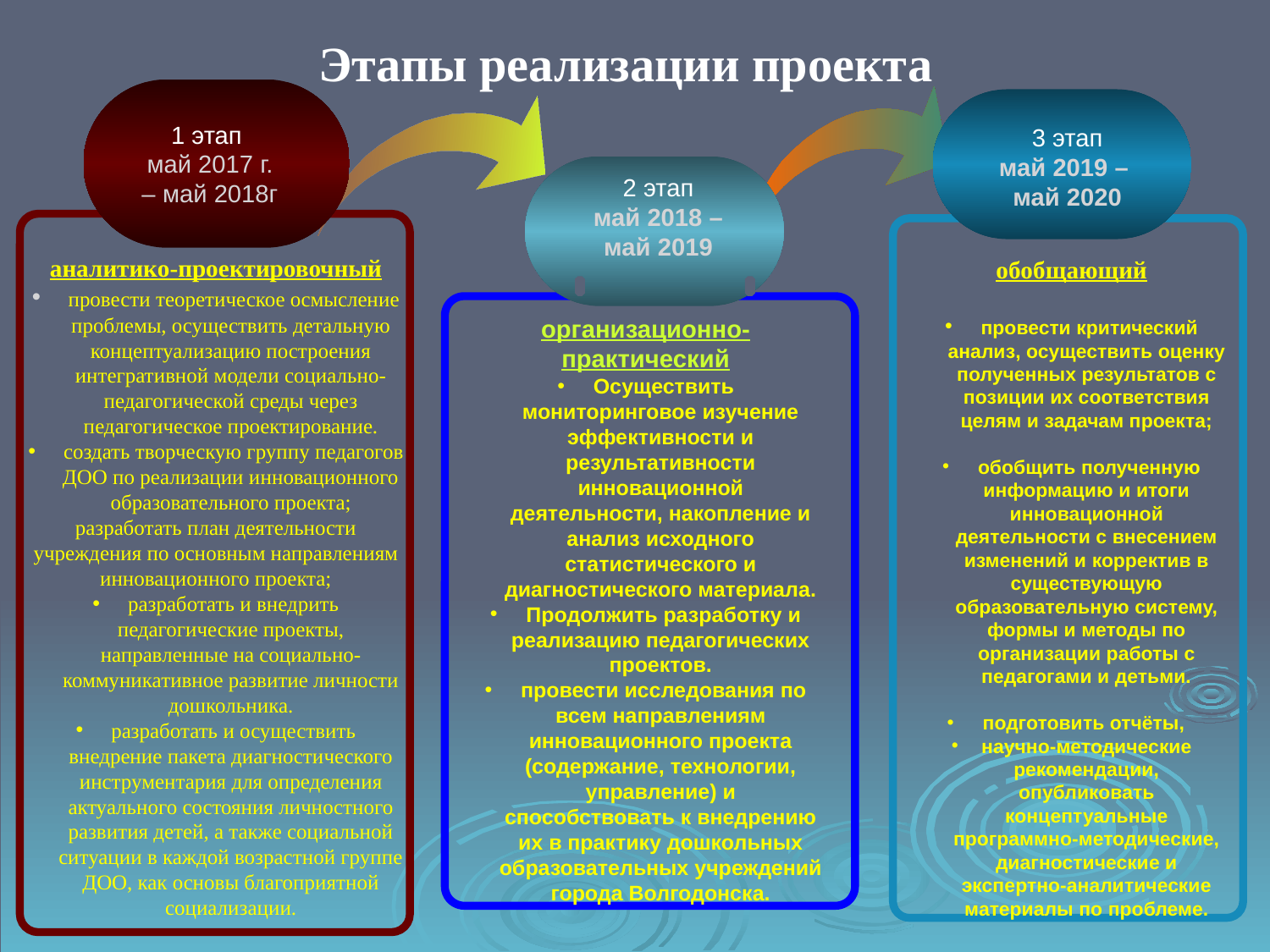

Этапы реализации проекта

1 этап
май 2017 г.
– май 2018г

3 этап
май 2019 –
май 2020

2 этап
май 2018 – май 2019

аналитико-проектировочный
 провести теоретическое осмысление проблемы, осуществить детальную концептуализацию построения интегративной модели социально-педагогической среды через педагогическое проектирование.
 создать творческую группу педагогов ДОО по реализации инновационного образовательного проекта;
разработать план деятельности учреждения по основным направлениям инновационного проекта;
 разработать и внедрить педагогические проекты, направленные на социально-коммуникативное развитие личности дошкольника.
 разработать и осуществить внедрение пакета диагностического инструментария для определения актуального состояния личностного развития детей, а также социальной ситуации в каждой возрастной группе ДОО, как основы благоприятной социализации.

обобщающий

 провести критический анализ, осуществить оценку полученных результатов с позиции их соответствия целям и задачам проекта;

 обобщить полученную информацию и итоги инновационной деятельности с внесением изменений и корректив в существующую образовательную систему, формы и методы по организации работы с педагогами и детьми.

 подготовить отчёты,
научно-методические рекомендации, опубликовать концептуальные программно-методические, диагностические и экспертно-аналитические материалы по проблеме.

организационно-практический
 Осуществить мониторинговое изучение эффективности и результативности инновационной деятельности, накопление и анализ исходного статистического и диагностического материала.
 Продолжить разработку и реализацию педагогических проектов.
 провести исследования по всем направлениям инновационного проекта (содержание, технологии, управление) и способствовать к внедрению их в практику дошкольных образовательных учреждений города Волгодонска.